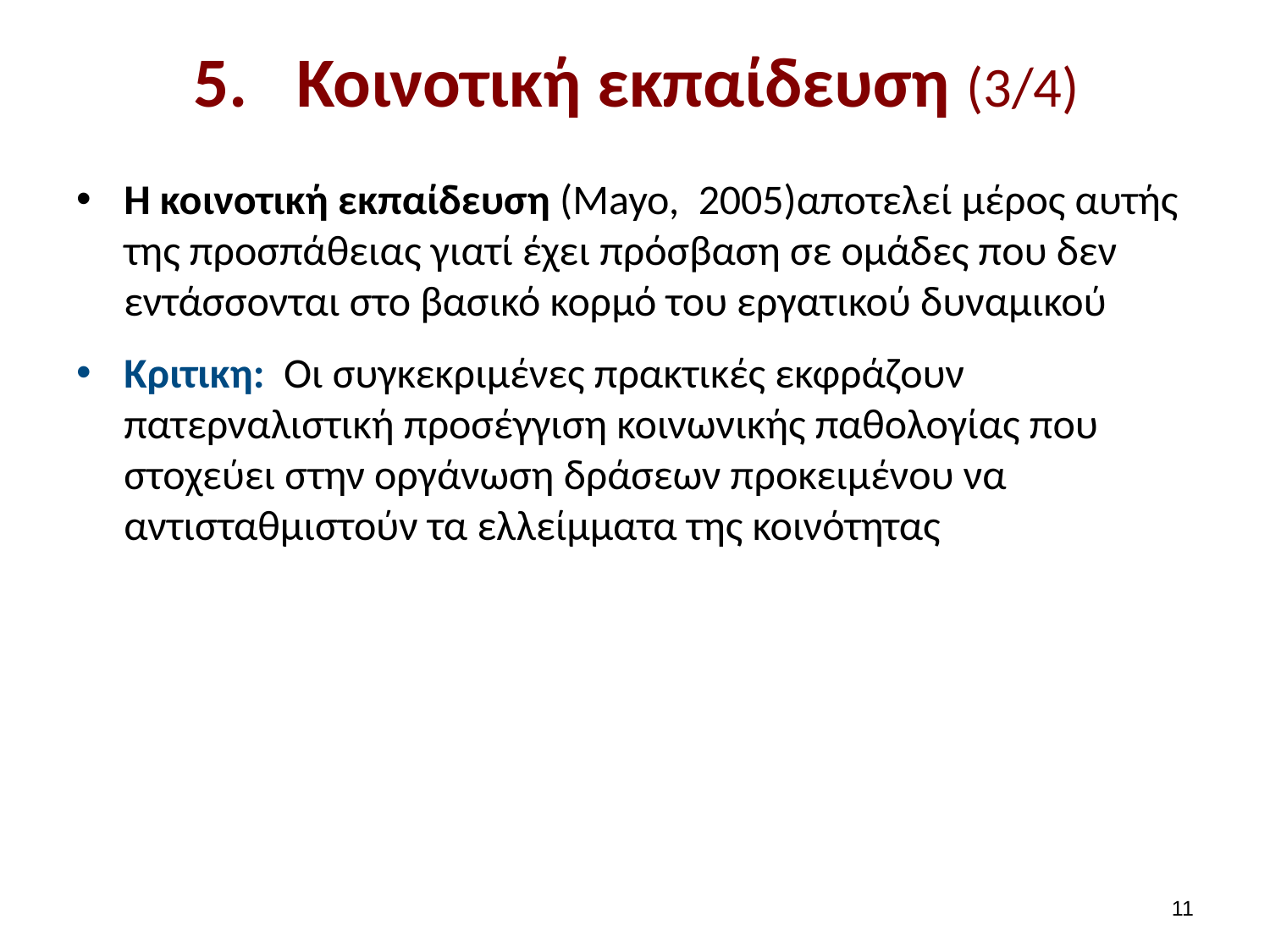

# Κοινοτική εκπαίδευση (3/4)
Η κοινοτική εκπαίδευση (Mayo,  2005)αποτελεί μέρος αυτής της προσπάθειας γιατί έχει πρόσβαση σε ομάδες που δεν εντάσσονται στο βασικό κορμό του εργατικού δυναμικού
Κριτικη:  Οι συγκεκριμένες πρακτικές εκφράζουν πατερναλιστική προσέγγιση κοινωνικής παθολογίας που στοχεύει στην οργάνωση δράσεων προκειμένου να αντισταθμιστούν τα ελλείμματα της κοινότητας

11